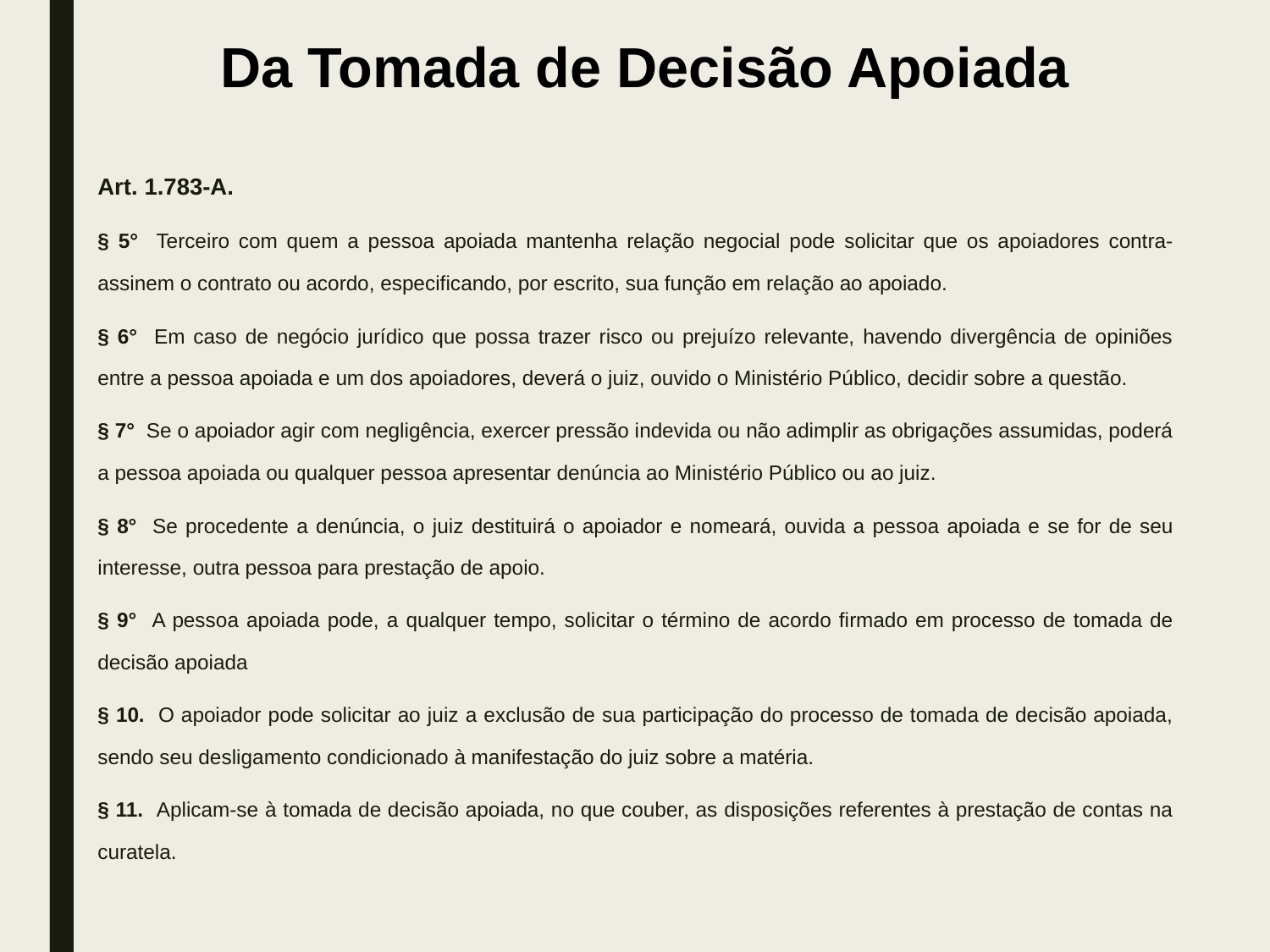

Da Tomada de Decisão Apoiada
Art. 1.783-A.
§ 5°  Terceiro com quem a pessoa apoiada mantenha relação negocial pode solicitar que os apoiadores contra-assinem o contrato ou acordo, especificando, por escrito, sua função em relação ao apoiado.
§ 6°  Em caso de negócio jurídico que possa trazer risco ou prejuízo relevante, havendo divergência de opiniões entre a pessoa apoiada e um dos apoiadores, deverá o juiz, ouvido o Ministério Público, decidir sobre a questão.
§ 7°  Se o apoiador agir com negligência, exercer pressão indevida ou não adimplir as obrigações assumidas, poderá a pessoa apoiada ou qualquer pessoa apresentar denúncia ao Ministério Público ou ao juiz.
§ 8°  Se procedente a denúncia, o juiz destituirá o apoiador e nomeará, ouvida a pessoa apoiada e se for de seu interesse, outra pessoa para prestação de apoio.
§ 9°  A pessoa apoiada pode, a qualquer tempo, solicitar o término de acordo firmado em processo de tomada de decisão apoiada
§ 10.  O apoiador pode solicitar ao juiz a exclusão de sua participação do processo de tomada de decisão apoiada, sendo seu desligamento condicionado à manifestação do juiz sobre a matéria.
§ 11.  Aplicam-se à tomada de decisão apoiada, no que couber, as disposições referentes à prestação de contas na curatela.